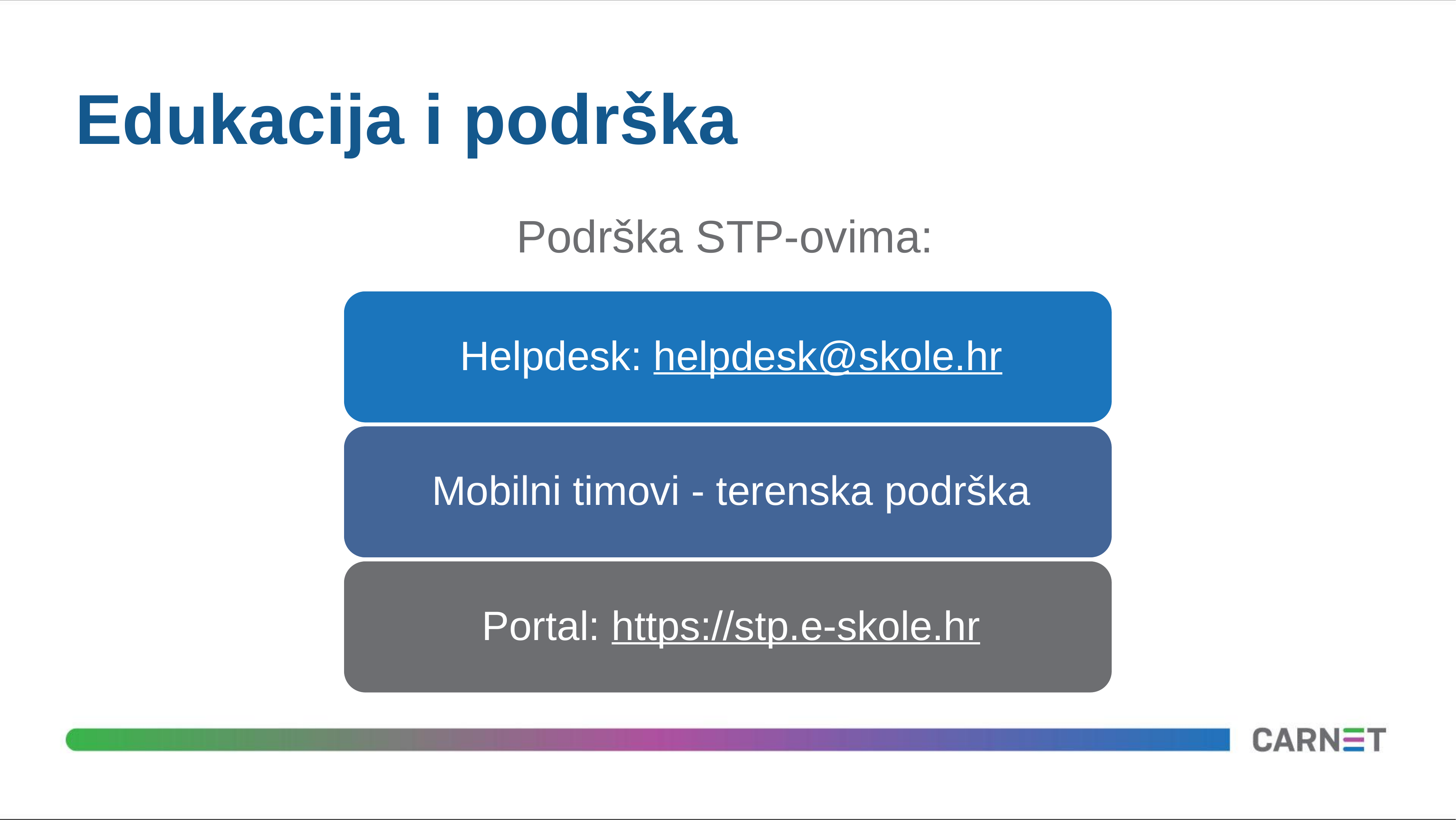

# Edukacija i podrška
Podrška STP-ovima:
Helpdesk: helpdesk@skole.hr
Mobilni timovi - terenska podrška
Portal: https://stp.e-skole.hr